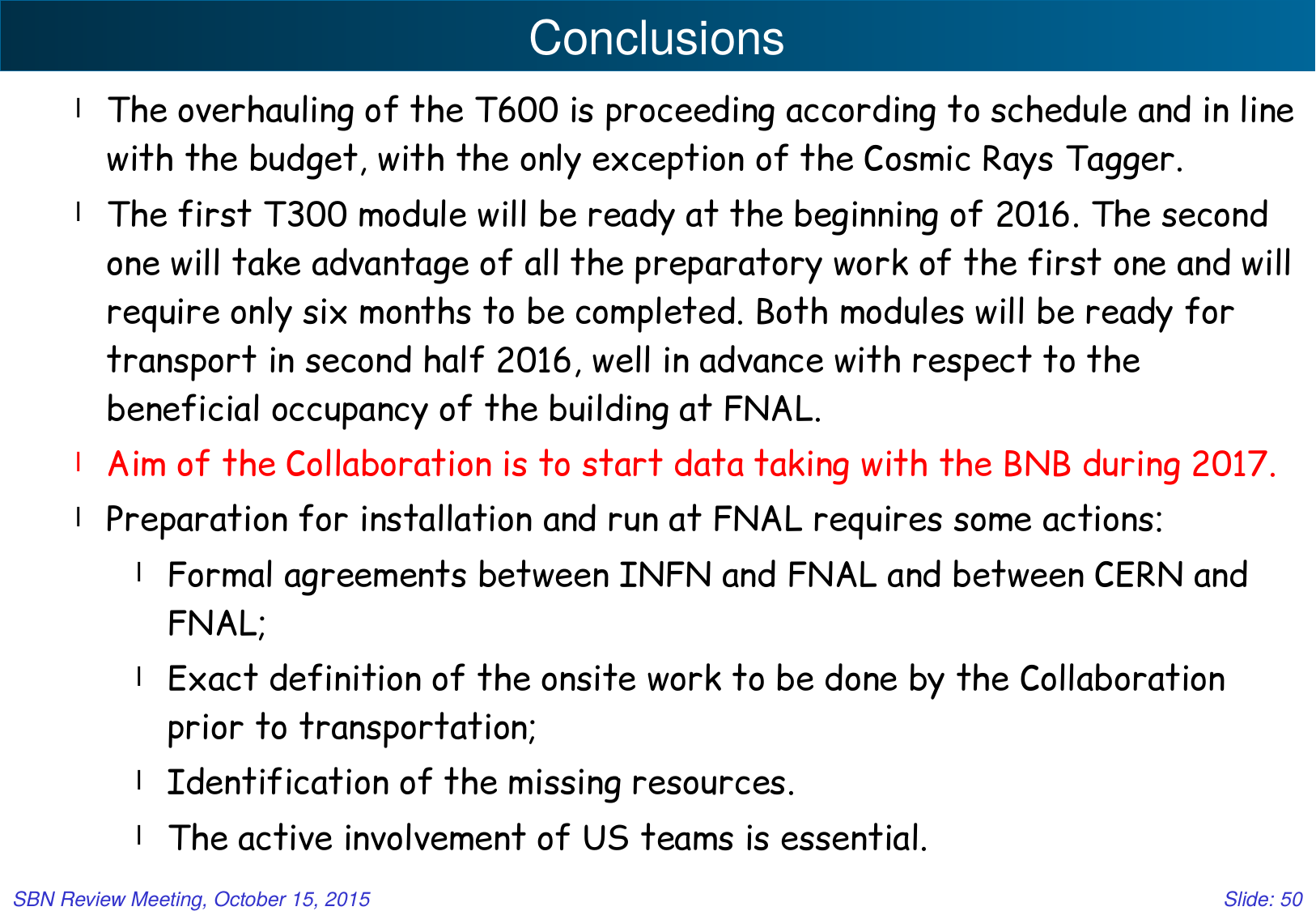

# Conclusions

The overhauling of the T600 is proceeding according to schedule and in line with the budget, with the only exception of the Cosmic Rays Tagger.
The first T300 module will be ready at the beginning of 2016. The second one will take advantage of all the preparatory work of the first one and will require only six months to be completed. Both modules will be ready for transport in second half 2016, well in advance with respect to the beneficial occupancy of the building at FNAL.
Aim of the Collaboration is to start data taking with the BNB during 2017.
Preparation for installation and run at FNAL requires some actions:
Formal agreements between INFN and FNAL and between CERN and FNAL;
Exact definition of the onsite work to be done by the Collaboration prior to transportation;
Identification of the missing resources.
The active involvement of US teams is essential.

SBN Review Meeting, October 15, 2015
Slide: 50